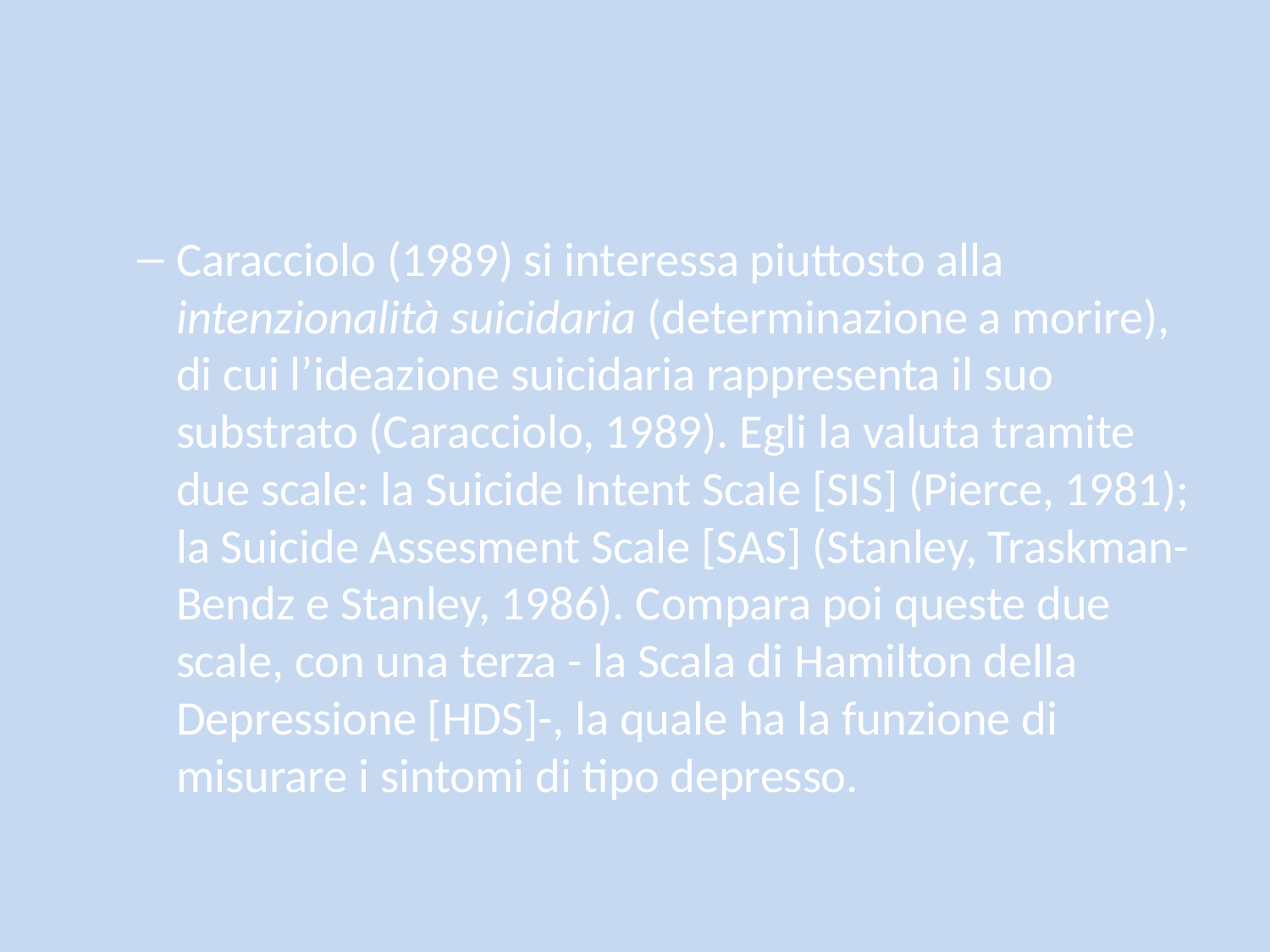

#
Caracciolo (1989) si interessa piuttosto alla intenzionalità suicidaria (determinazione a morire), di cui l’ideazione suicidaria rappresenta il suo substrato (Caracciolo, 1989). Egli la valuta tramite due scale: la Suicide Intent Scale [SIS] (Pierce, 1981); la Suicide Assesment Scale [SAS] (Stanley, Traskman-Bendz e Stanley, 1986). Compara poi queste due scale, con una terza - la Scala di Hamilton della Depressione [HDS]-, la quale ha la funzione di misurare i sintomi di tipo depresso.